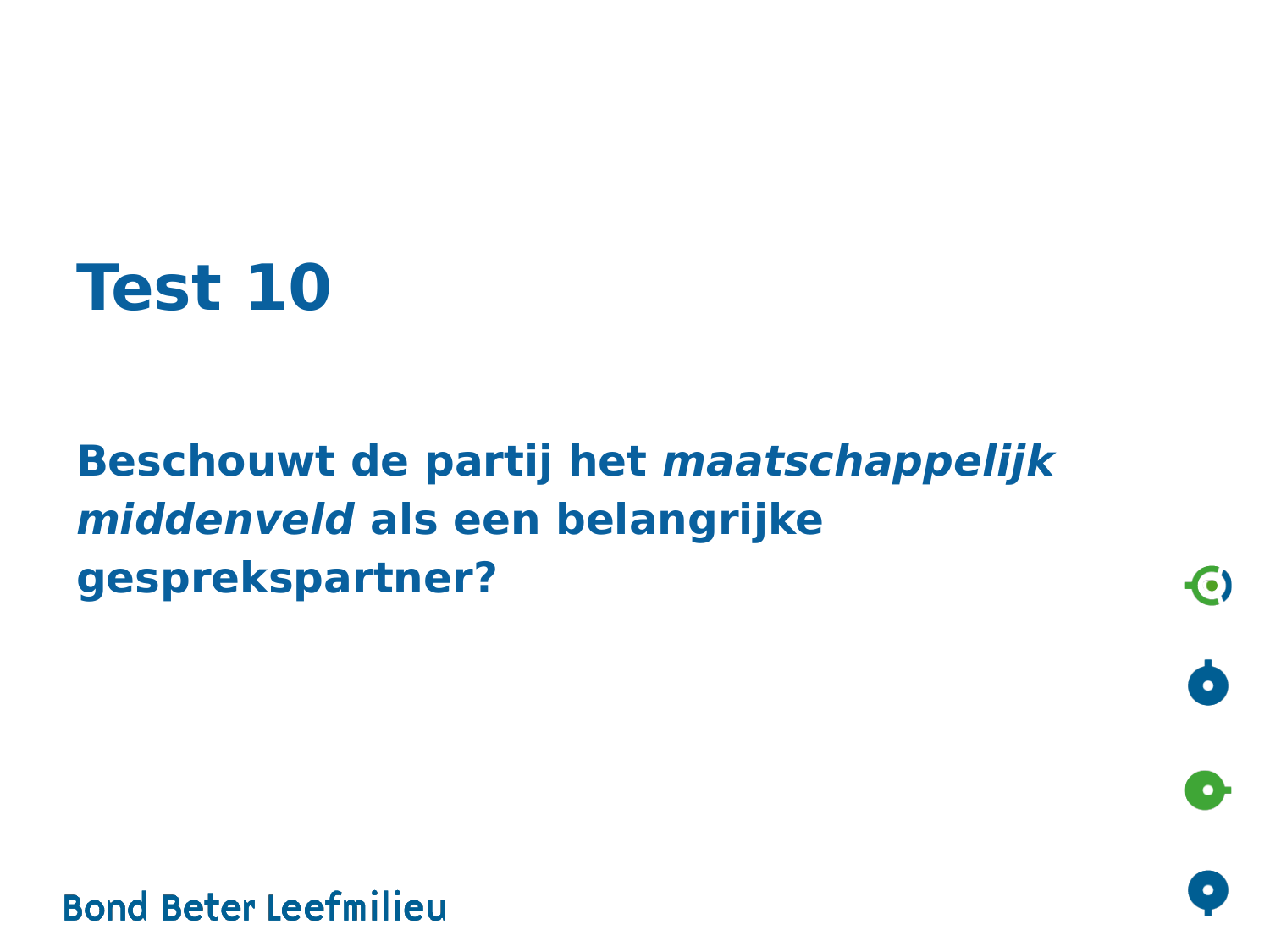

#
Test 10

Beschouwt de partij het maatschappelijk middenveld als een belangrijke gesprekspartner?